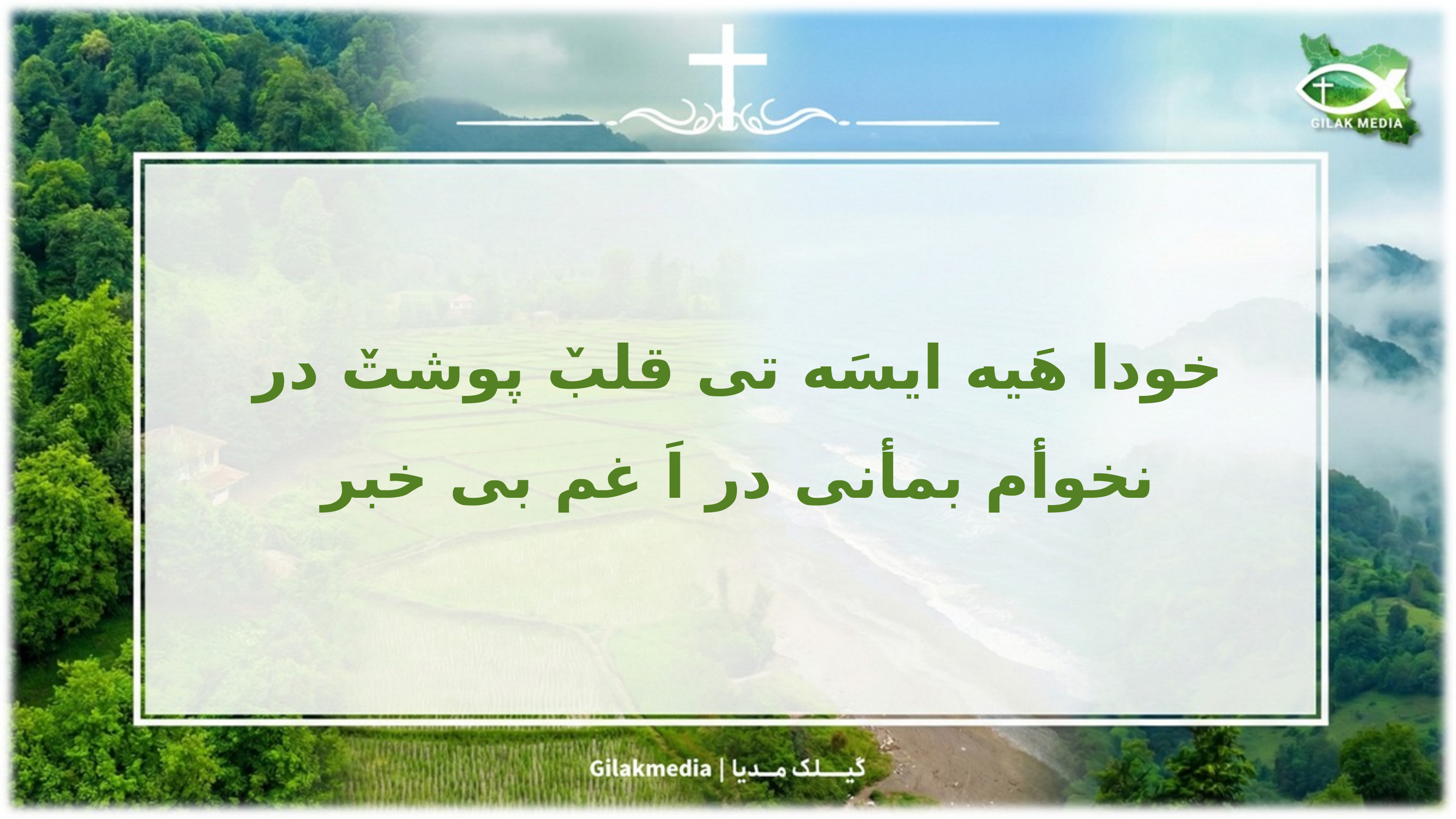

خودا هَیه ایسَه تی قلبٚ پوشتٚ در
نخوأم بمأنی در اَ غم بی خبر